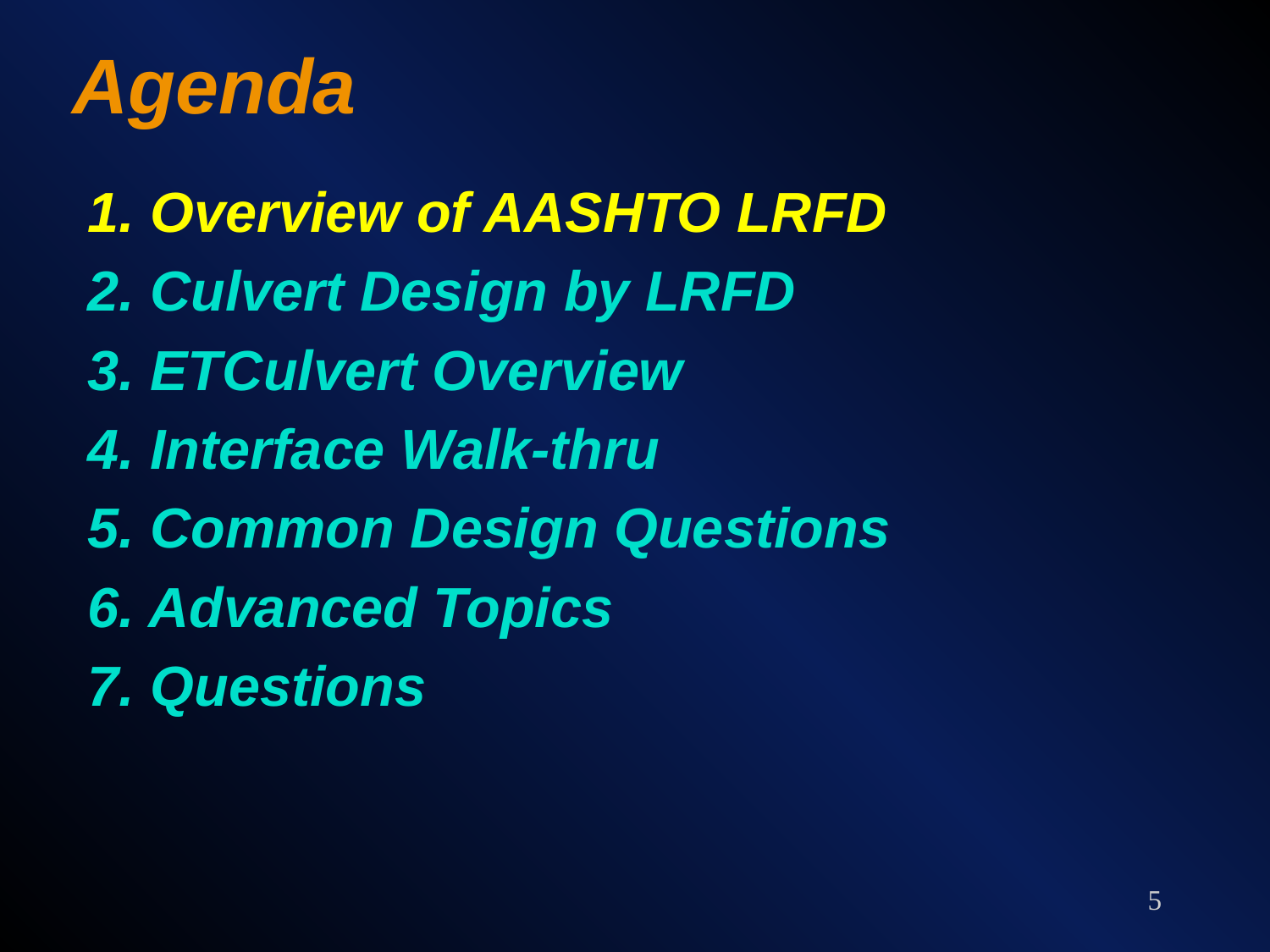

# Agenda
1. Overview of AASHTO LRFD
2. Culvert Design by LRFD
3. ETCulvert Overview
4. Interface Walk-thru
5. Common Design Questions
6. Advanced Topics
7. Questions

5